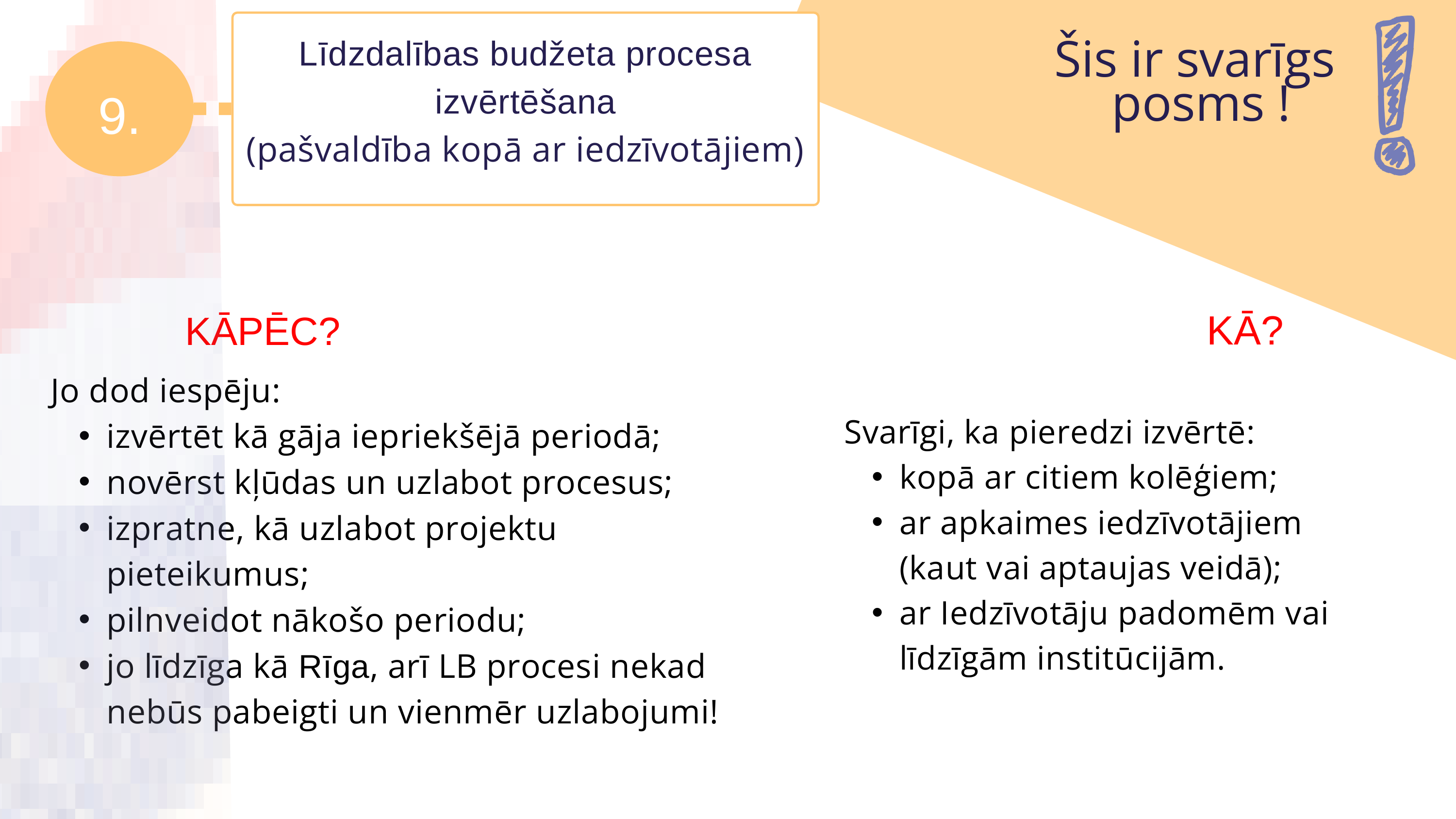

Līdzdalības budžeta procesa izvērtēšana
(pašvaldība kopā ar iedzīvotājiem)

9.

Šis ir svarīgs
posms !
KĀ?
KĀPĒC?
Jo dod iespēju:
izvērtēt kā gāja iepriekšējā periodā;
novērst kļūdas un uzlabot procesus;
izpratne, kā uzlabot projektu pieteikumus;
pilnveidot nākošo periodu;
jo līdzīga kā Rīga, arī LB procesi nekad nebūs pabeigti un vienmēr uzlabojumi!
Svarīgi, ka pieredzi izvērtē:
kopā ar citiem kolēģiem;
ar apkaimes iedzīvotājiem (kaut vai aptaujas veidā);
ar Iedzīvotāju padomēm vai līdzīgām institūcijām.